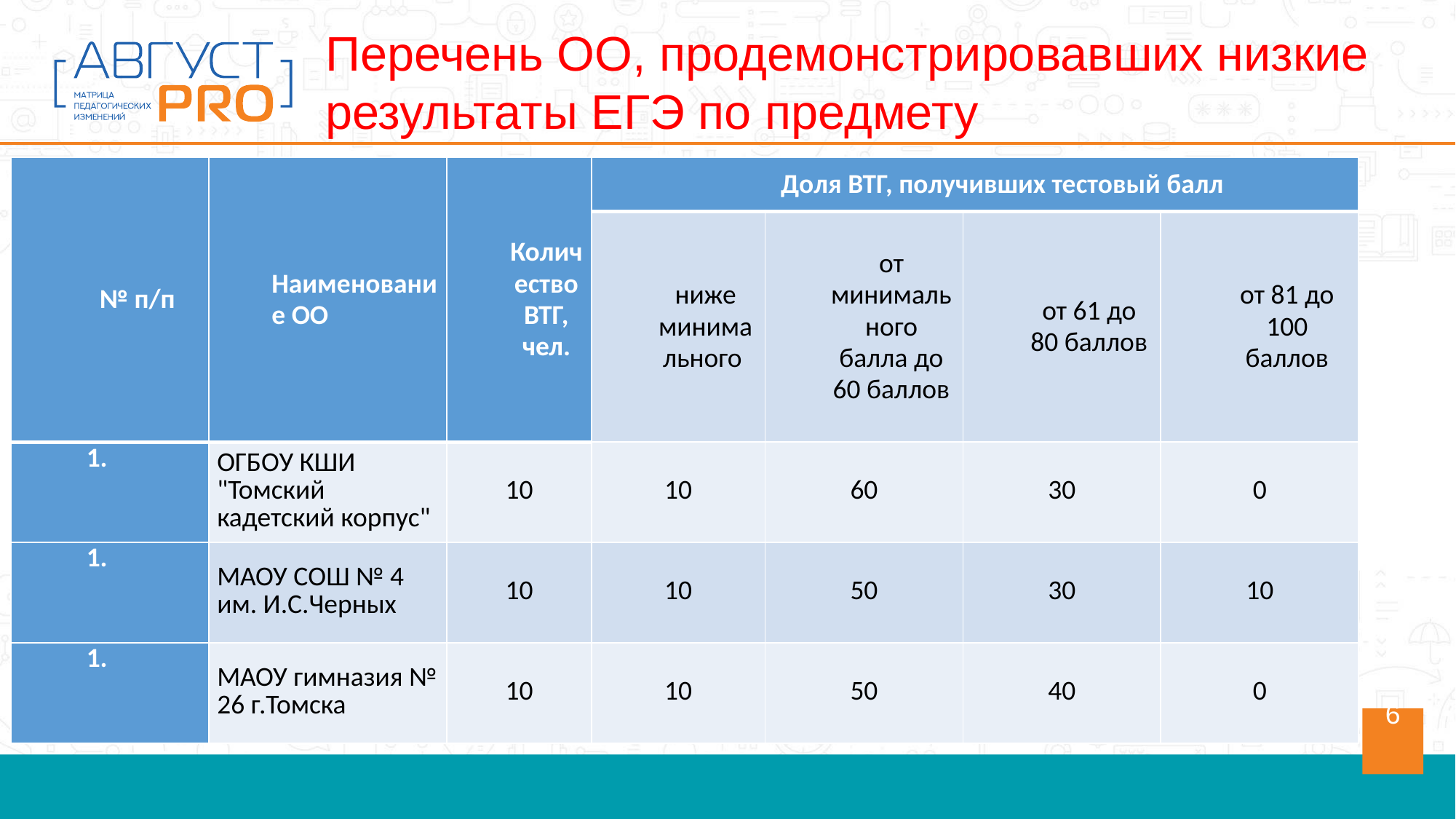

Перечень ОО, продемонстрировавших низкие результаты ЕГЭ по предмету
| № п/п | Наименование ОО | Количество ВТГ, чел. | Доля ВТГ, получивших тестовый балл |  |  |  |
| --- | --- | --- | --- | --- | --- | --- |
|  |  |  | ниже минимального | от минимального балла до 60 баллов | от 61 до 80 баллов | от 81 до 100 баллов |
|  | ОГБОУ КШИ "Томский кадетский корпус" | 10 | 10 | 60 | 30 | 0 |
|  | МАОУ СОШ № 4 им. И.С.Черных | 10 | 10 | 50 | 30 | 10 |
|  | МАОУ гимназия № 26 г.Томска | 10 | 10 | 50 | 40 | 0 |